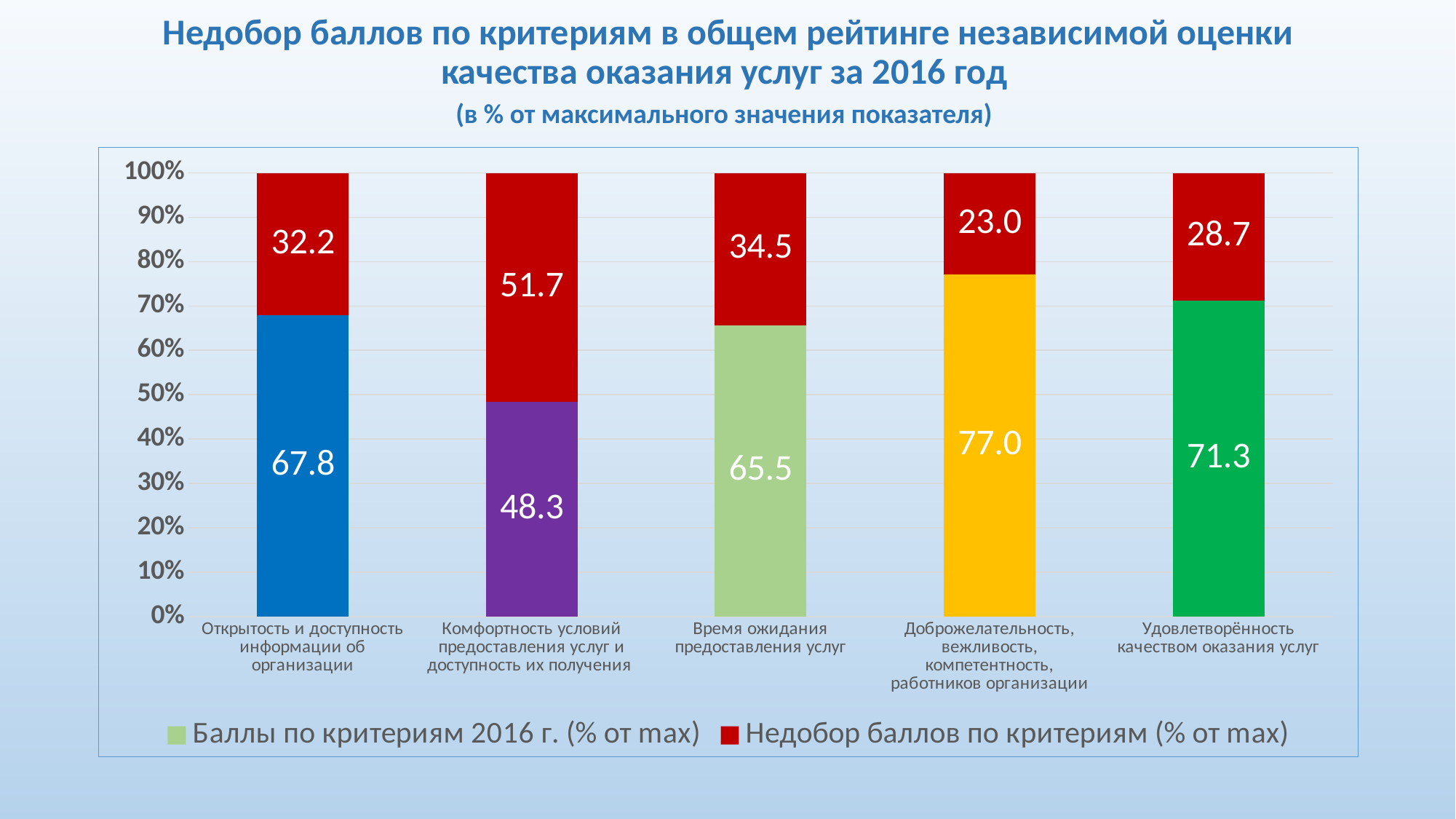

# Недобор баллов по критериям в общем рейтинге независимой оценки качества оказания услуг за 2016 год (в % от максимального значения показателя)

### Chart

| Category | Баллы по критериям 2016 г. (% от max) | Недобор баллов по критериям (% от max) |
|---|---|---|
| Открытость и доступность информации об организации | 67.84196623406456 | 32.15803376593545 |
| Комфортность условий предоставления услуг и доступность их получения  | 48.317445733318024 | 51.682554266681976 |
| Время ожидания предоставления услуг | 65.54496382221203 | 34.45503617778798 |
| Доброжелательность, вежливость, компетентность, работников организации | 77.02997588147468 | 22.970024118525323 |
| Удовлетворённость качеством оказания услуг | 71.28746985184334 | 28.712530148156656 |